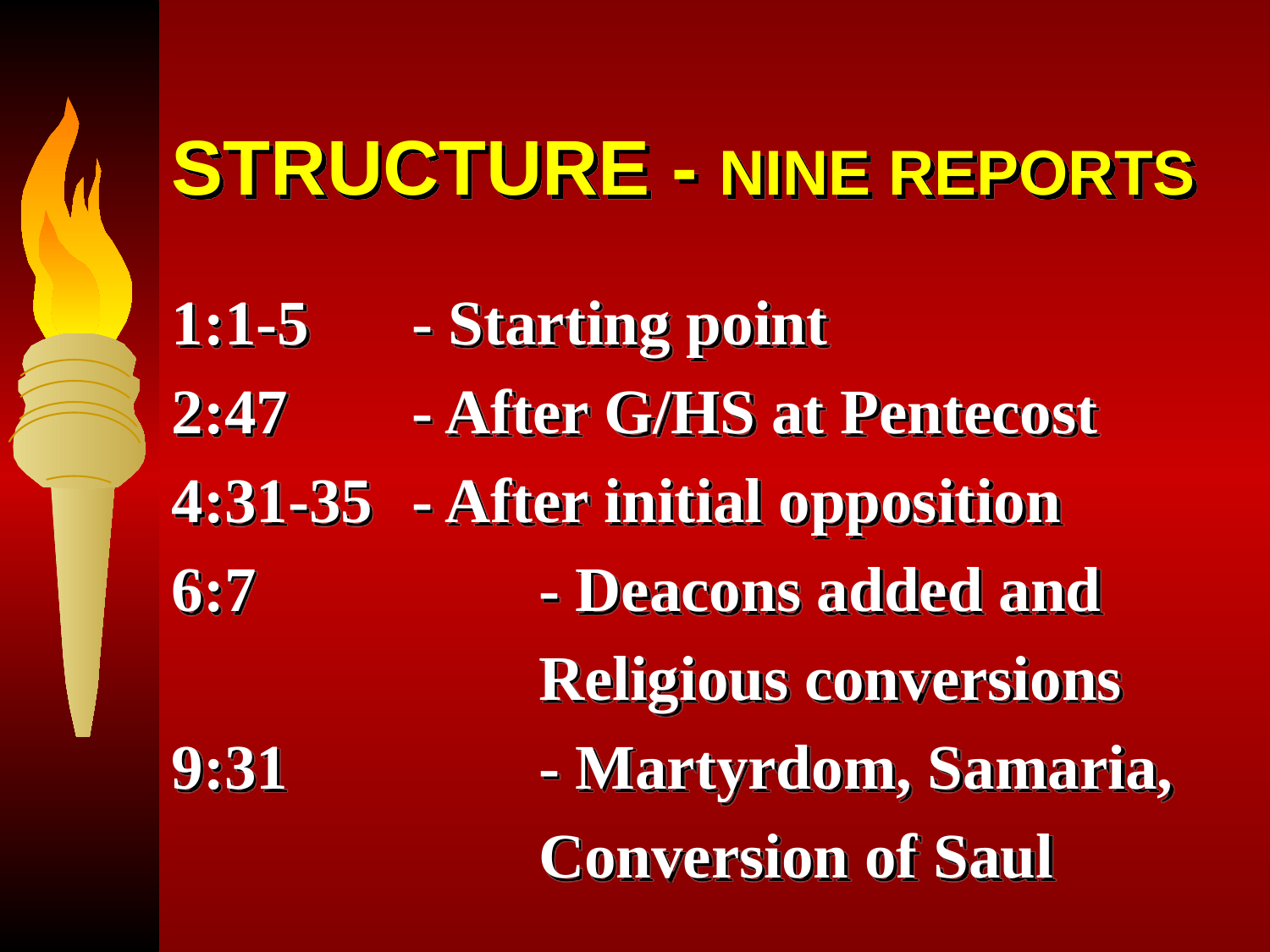

# STRUCTURE - NINE REPORTS
1:1-5 	- Starting point
2:47 	- After G/HS at Pentecost
4:31-35 	- After initial opposition
6:7			- Deacons added and
			Religious conversions
9:31		- Martyrdom, Samaria,
			Conversion of Saul